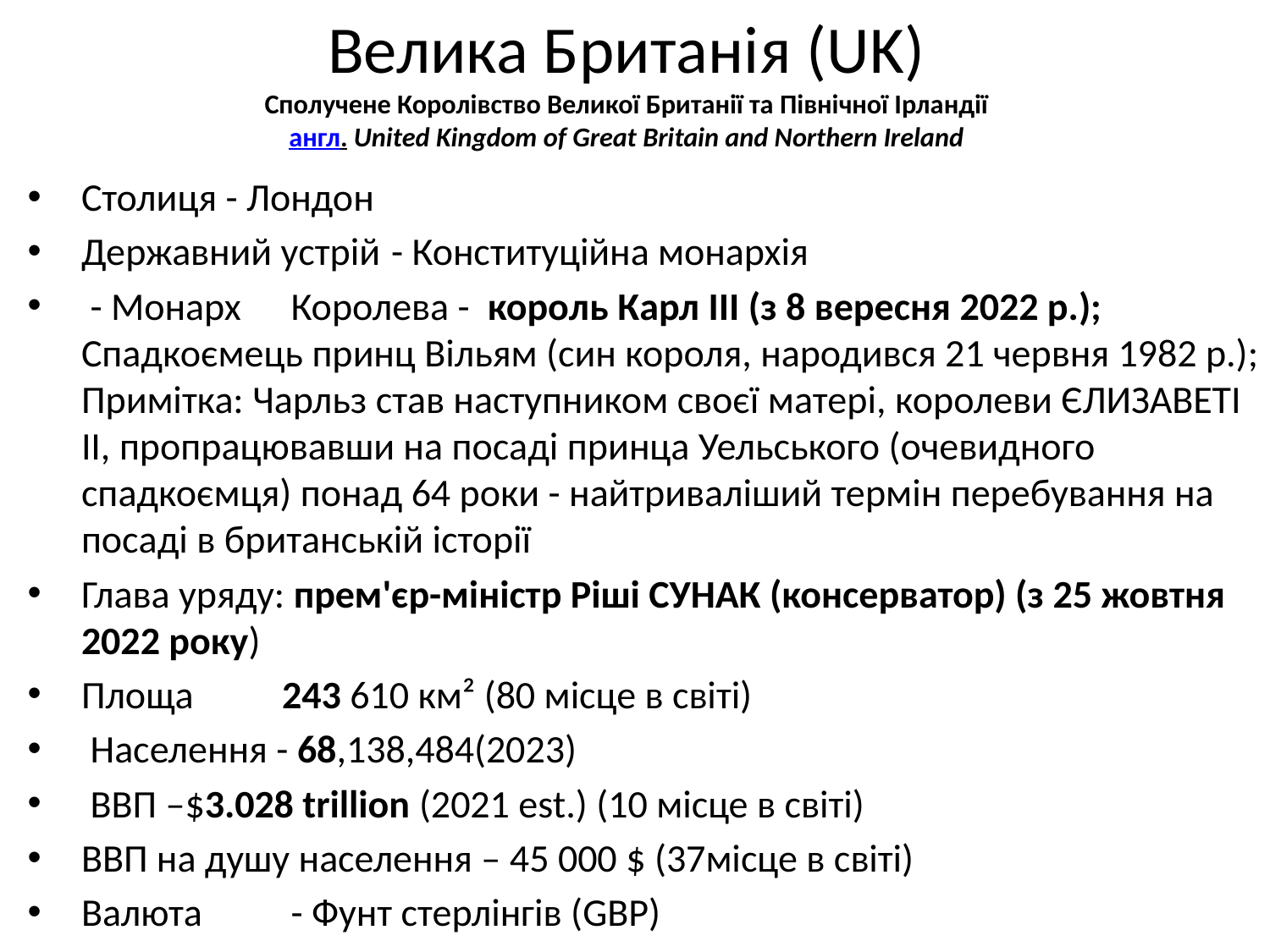

# Велика Британія (UK) Сполучене Королівство Великої Британії та Північної Ірландії англ. United Kingdom of Great Britain and Northern Ireland
Столиця - Лондон
Державний устрій	 - Конституційна монархія
 - Монарх	 Королева -  король Карл III (з 8 вересня 2022 р.); Спадкоємець принц Вільям (син короля, народився 21 червня 1982 р.); Примітка: Чарльз став наступником своєї матері, королеви ЄЛИЗАВЕТІ II, пропрацювавши на посаді принца Уельського (очевидного спадкоємця) понад 64 роки - найтриваліший термін перебування на посаді в британській історії
Глава уряду: прем'єр-міністр Ріші СУНАК (консерватор) (з 25 жовтня 2022 року)
Площа 	243 610 км² (80 місце в світі)
 Населення - 68,138,484(2023)
 ВВП –$3.028 trillion (2021 est.) (10 місце в світі)
ВВП на душу населення – 45 000 $ (37місце в світі)
Валюта	 - Фунт стерлінгів (GBP)